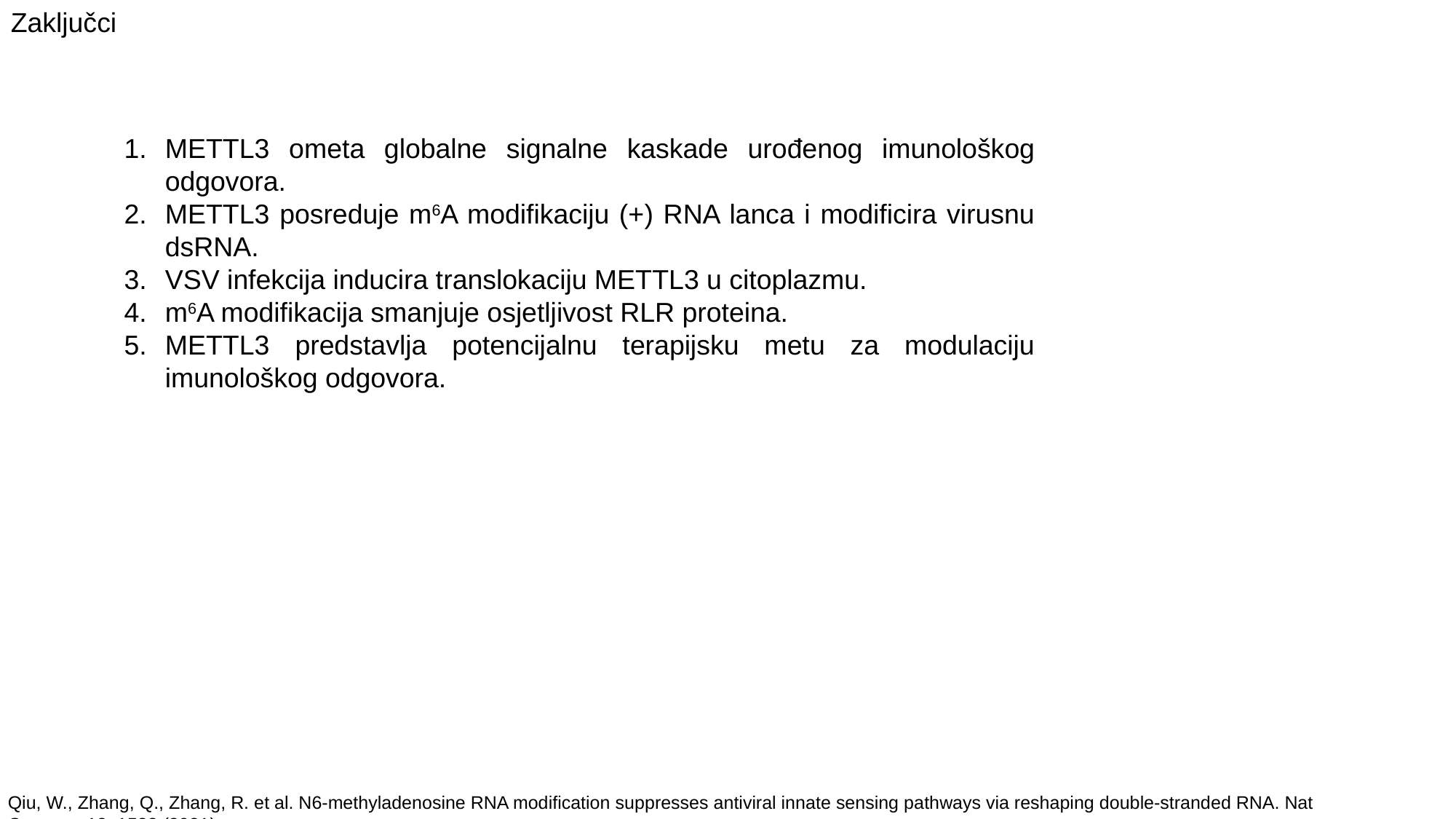

Zaključci
METTL3 ometa globalne signalne kaskade urođenog imunološkog odgovora.
METTL3 posreduje m6A modifikaciju (+) RNA lanca i modificira virusnu dsRNA.
VSV infekcija inducira translokaciju METTL3 u citoplazmu.
m6A modifikacija smanjuje osjetljivost RLR proteina.
METTL3 predstavlja potencijalnu terapijsku metu za modulaciju imunološkog odgovora.

Qiu, W., Zhang, Q., Zhang, R. et al. N6-methyladenosine RNA modification suppresses antiviral innate sensing pathways via reshaping double-stranded RNA. Nat Commun 12, 1582 (2021)